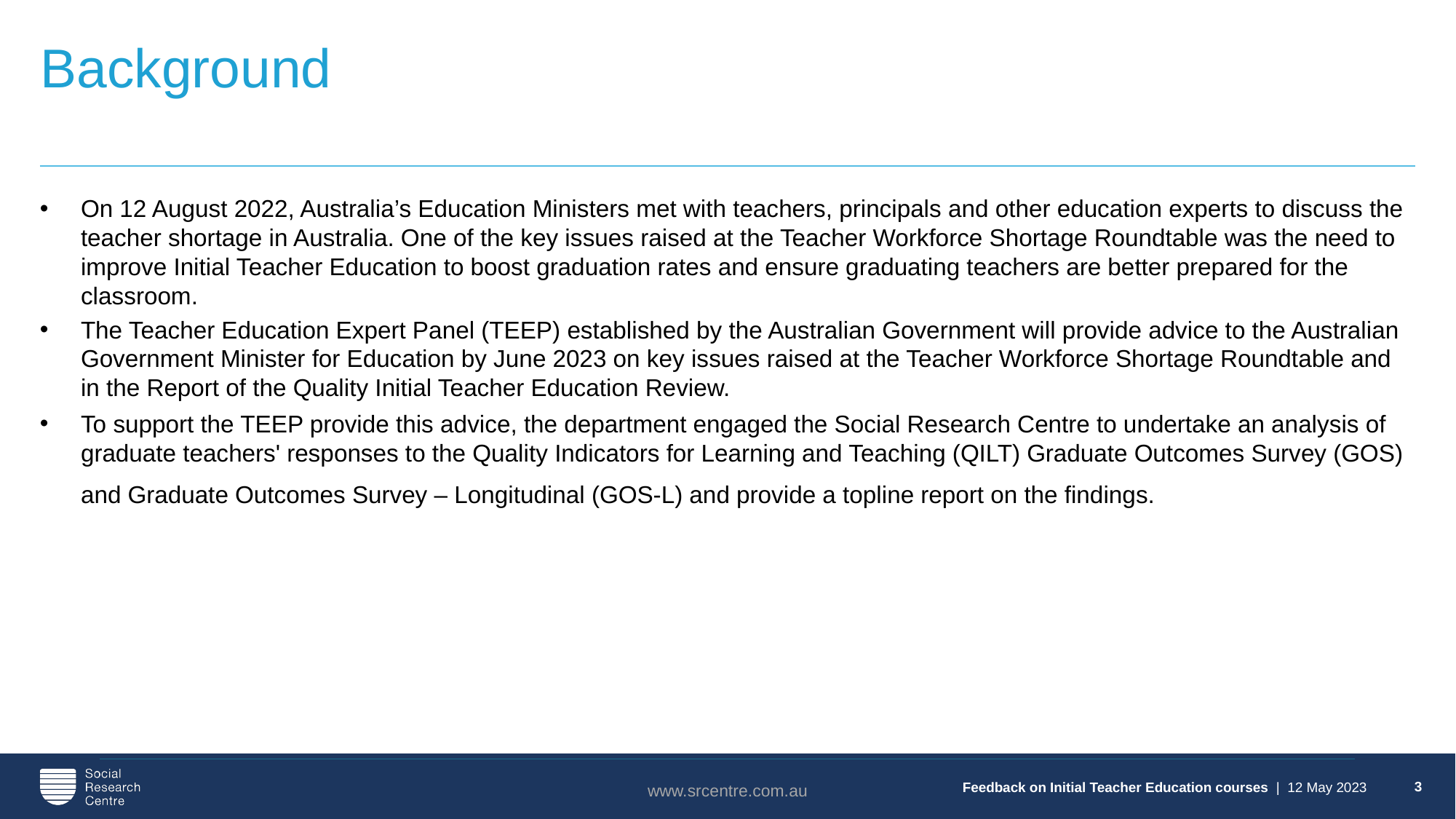

3
# Background
On 12 August 2022, Australia’s Education Ministers met with teachers, principals and other education experts to discuss the teacher shortage in Australia. One of the key issues raised at the Teacher Workforce Shortage Roundtable was the need to improve Initial Teacher Education to boost graduation rates and ensure graduating teachers are better prepared for the classroom.
The Teacher Education Expert Panel (TEEP) established by the Australian Government will provide advice to the Australian Government Minister for Education by June 2023 on key issues raised at the Teacher Workforce Shortage Roundtable and in the Report of the Quality Initial Teacher Education Review.
To support the TEEP provide this advice, the department engaged the Social Research Centre to undertake an analysis of graduate teachers' responses to the Quality Indicators for Learning and Teaching (QILT) Graduate Outcomes Survey (GOS) and Graduate Outcomes Survey – Longitudinal (GOS-L) and provide a topline report on the findings.